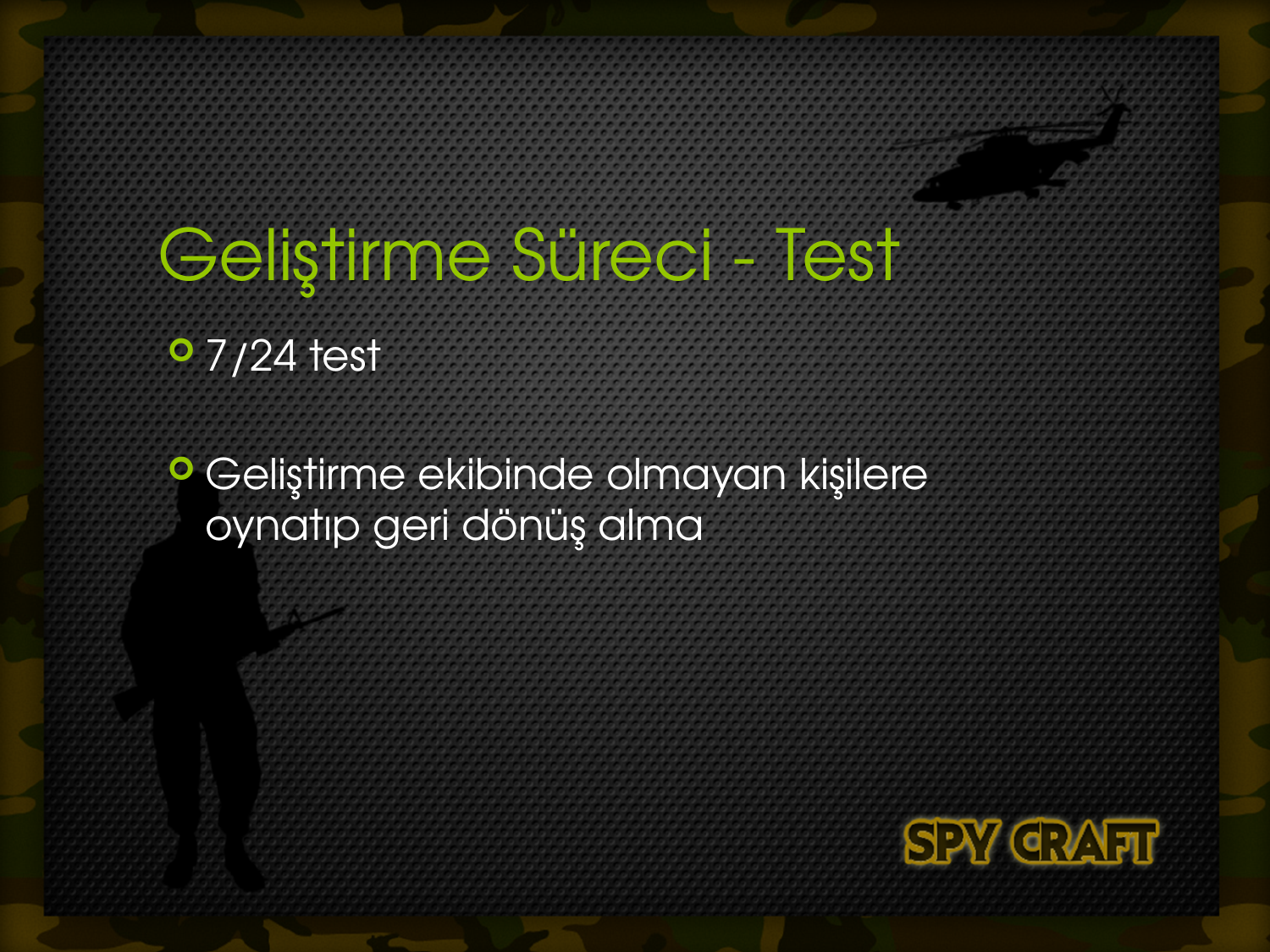

# Geliştirme Süreci - Test
7/24 test

Geliştirme ekibinde olmayan kişilere oynatıp geri dönüş alma